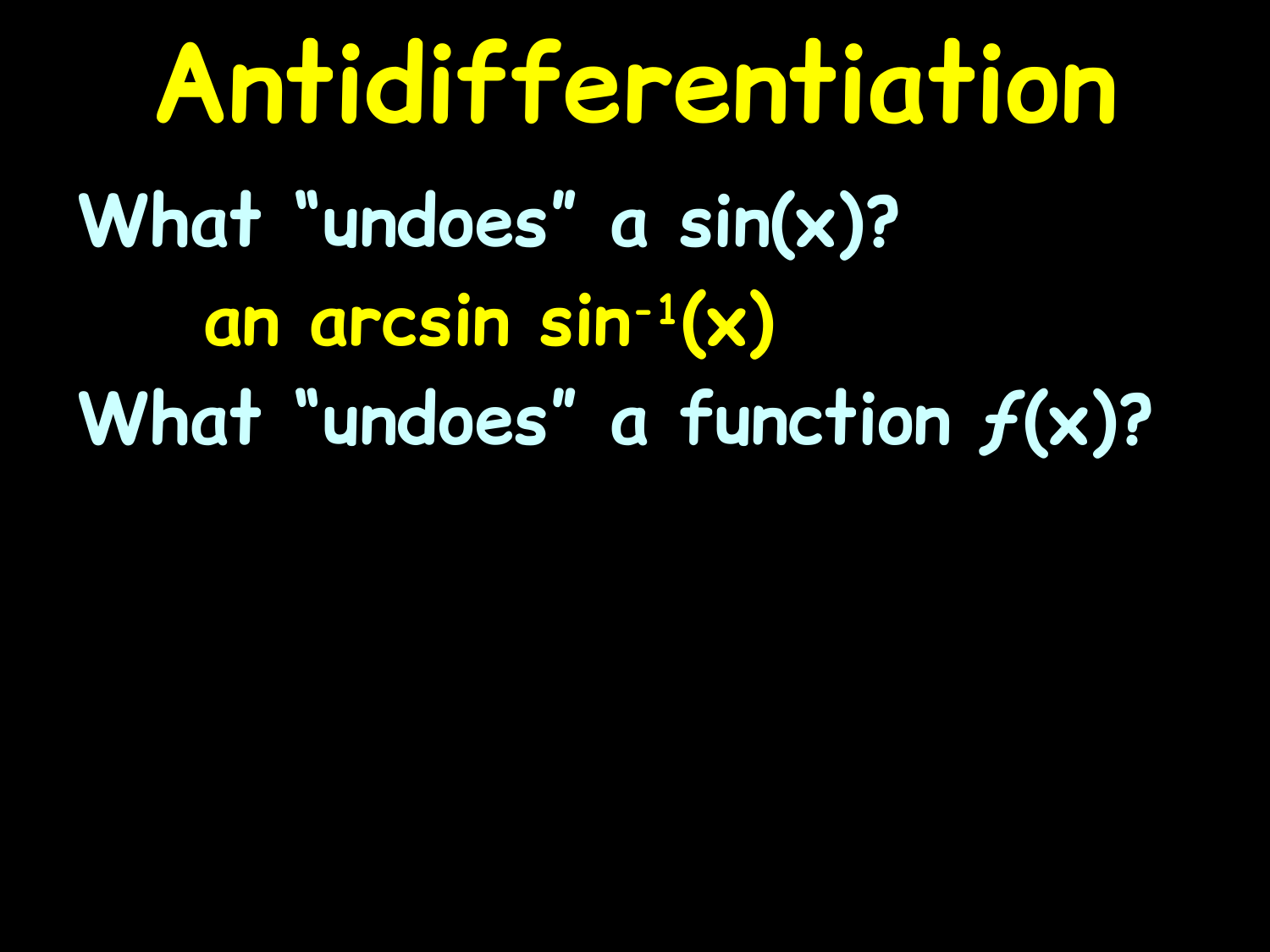

# Antidifferentiation
What “undoes” a sin(x)?
	an arcsin sin-1(x)
What “undoes” a function ƒ(x)?